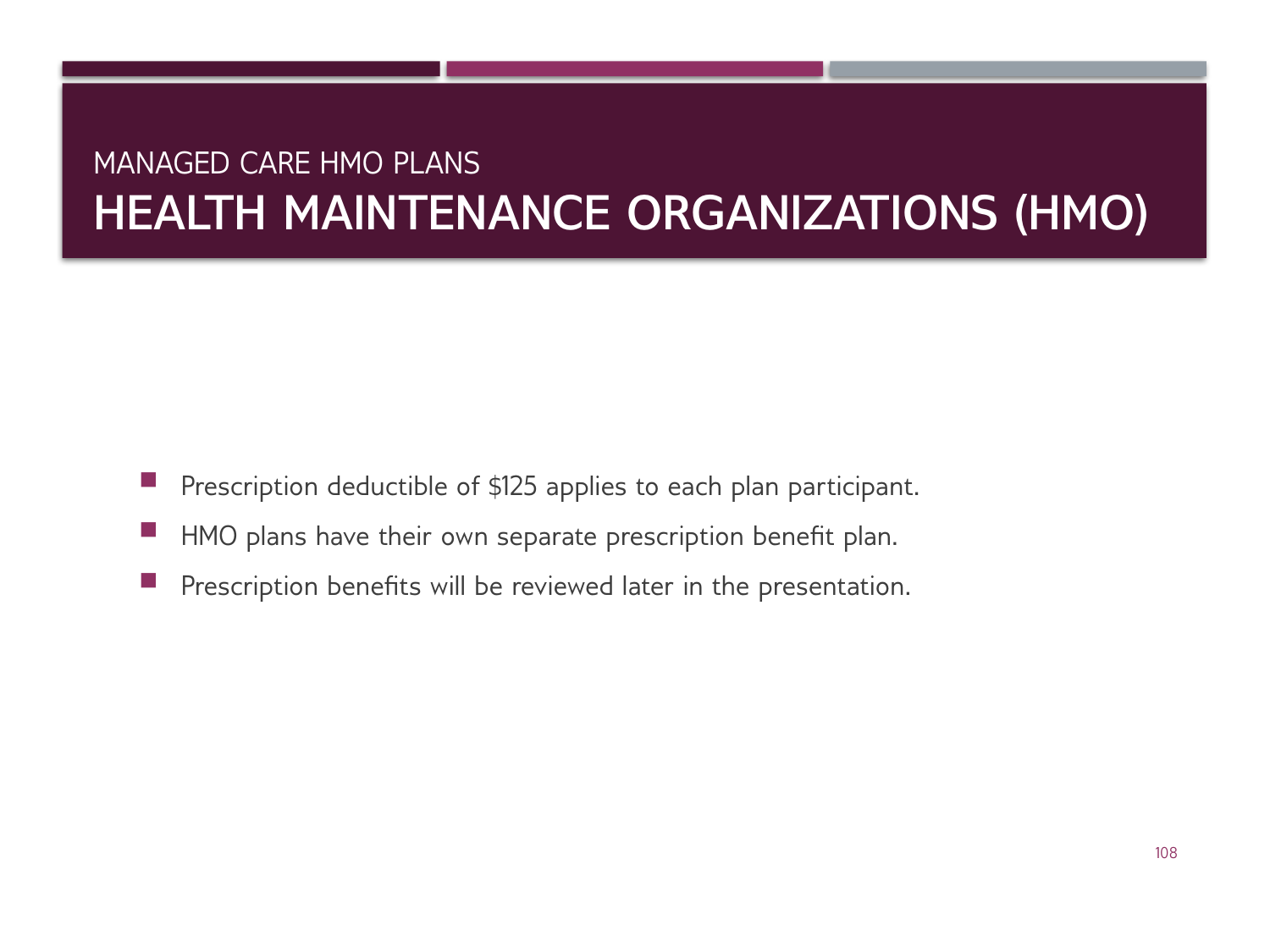

# Managed Care HMO Plans Health Maintenance Organizations (HMO)
Prescription deductible of $125 applies to each plan participant.
HMO plans have their own separate prescription benefit plan.
Prescription benefits will be reviewed later in the presentation.

108